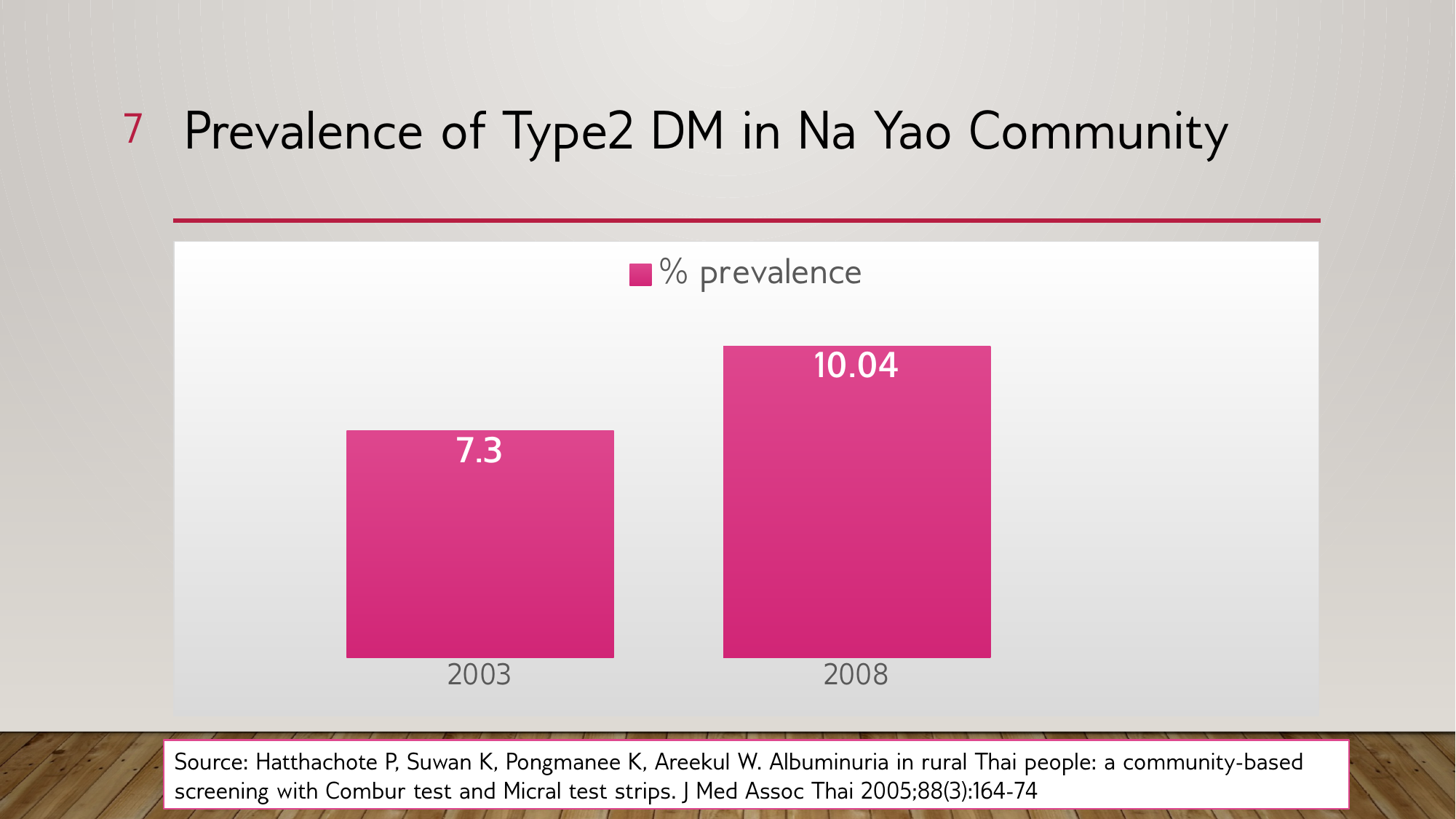

7
# Prevalence of Type2 DM in Na Yao Community

### Chart

| Category | % prevalence |
|---|---|
| 2003 | 7.3 |
| 2008 | 10.04 |
Source: Hatthachote P, Suwan K, Pongmanee K, Areekul W. Albuminuria in rural Thai people: a community-based screening with Combur test and Micral test strips. J Med Assoc Thai 2005;88(3):164-74